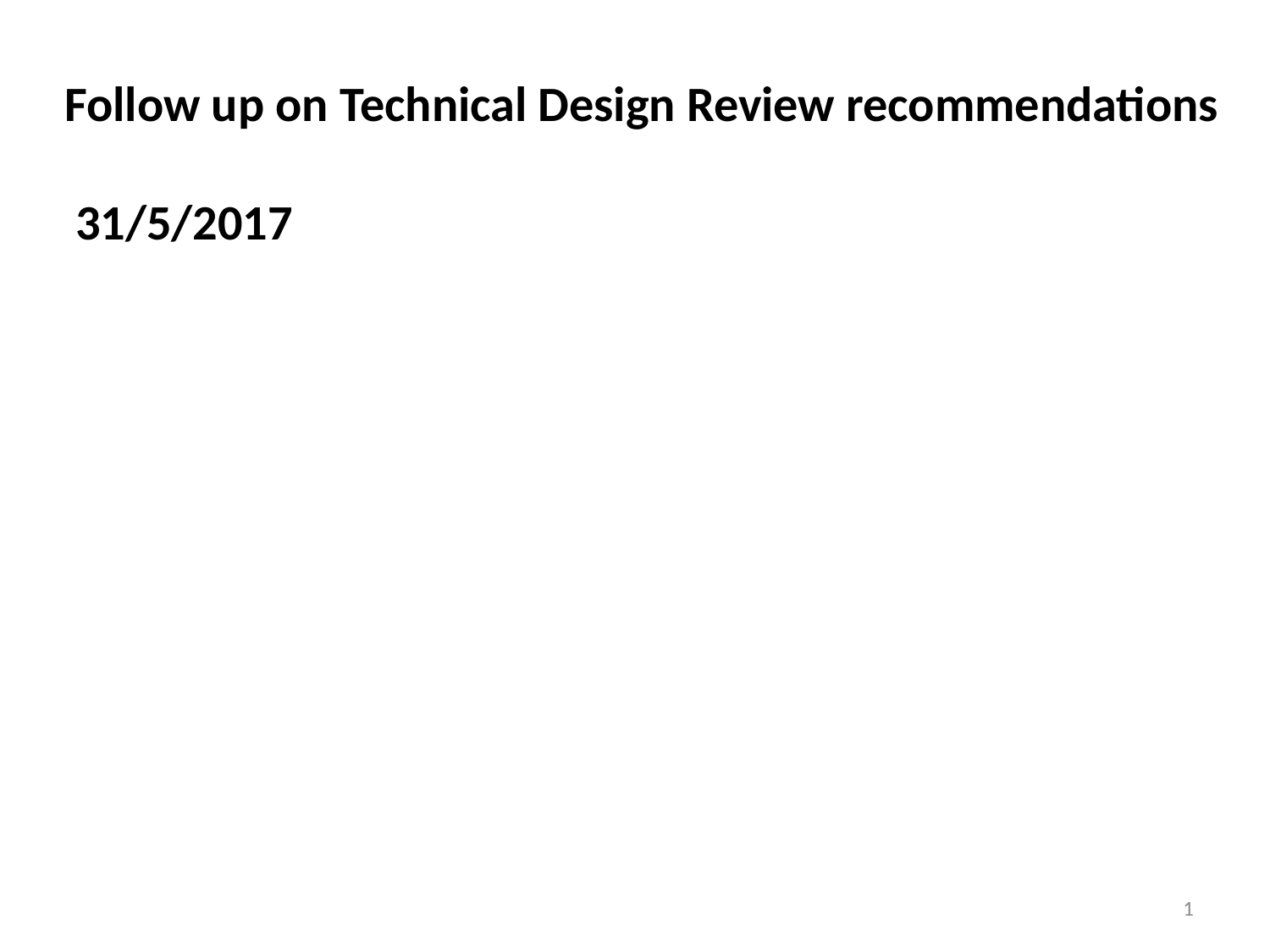

Follow up on Technical Design Review recommendations

 31/5/2017

1